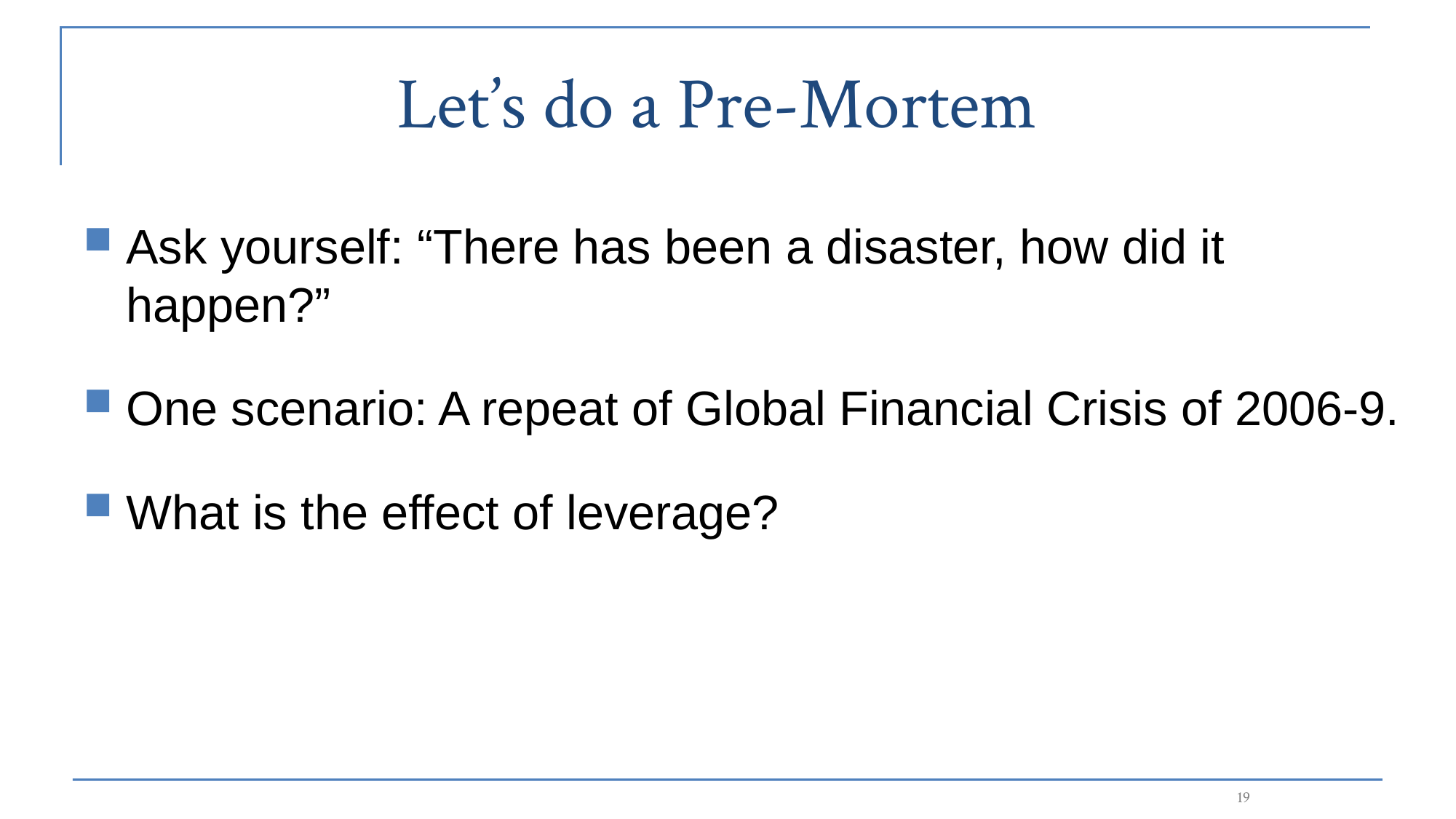

# Let’s do a Pre-Mortem
Ask yourself: “There has been a disaster, how did it happen?”
One scenario: A repeat of Global Financial Crisis of 2006-9.
What is the effect of leverage?